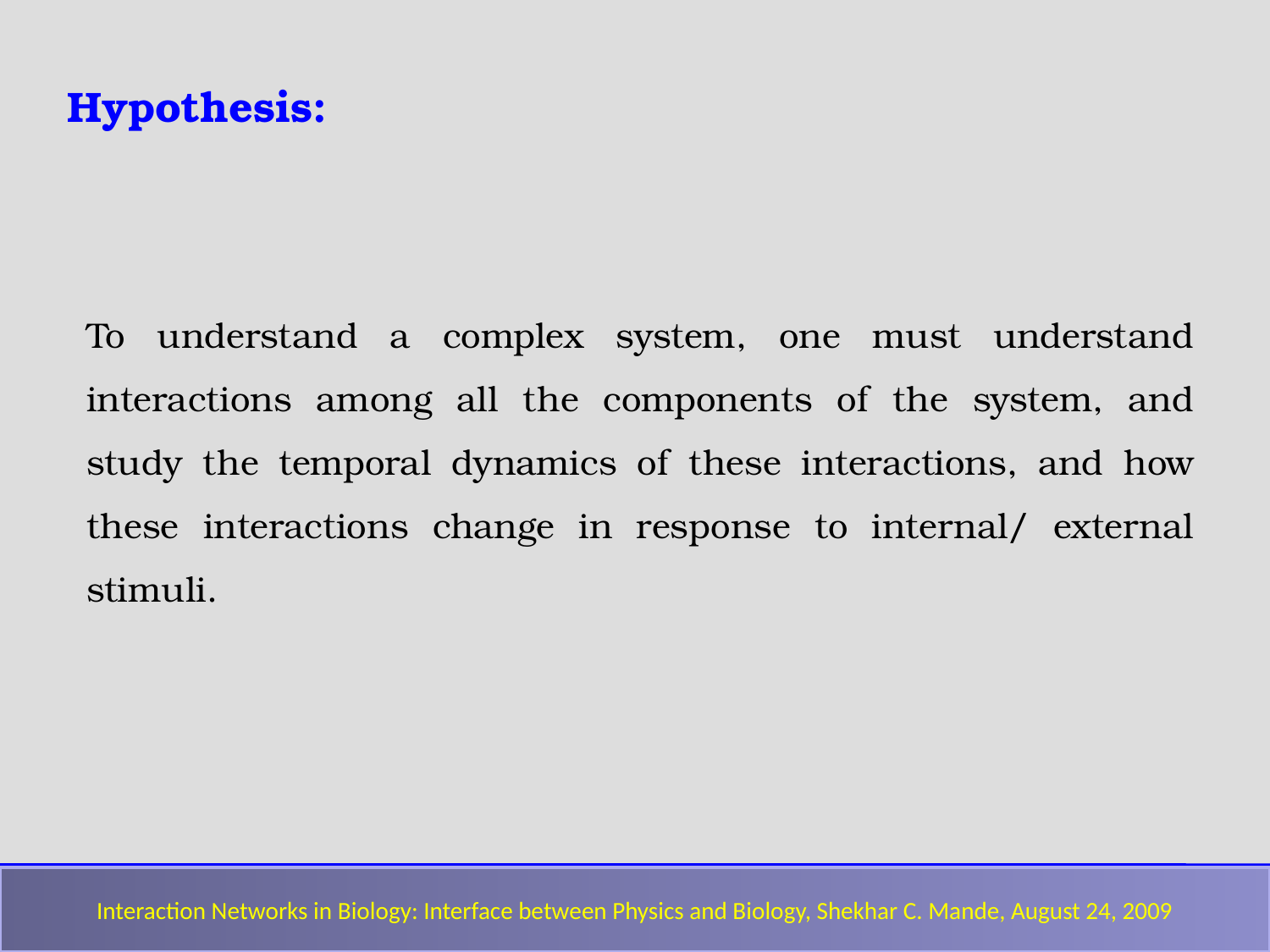

Hypothesis:
To understand a complex system, one must understand interactions among all the components of the system, and study the temporal dynamics of these interactions, and how these interactions change in response to internal/ external stimuli.